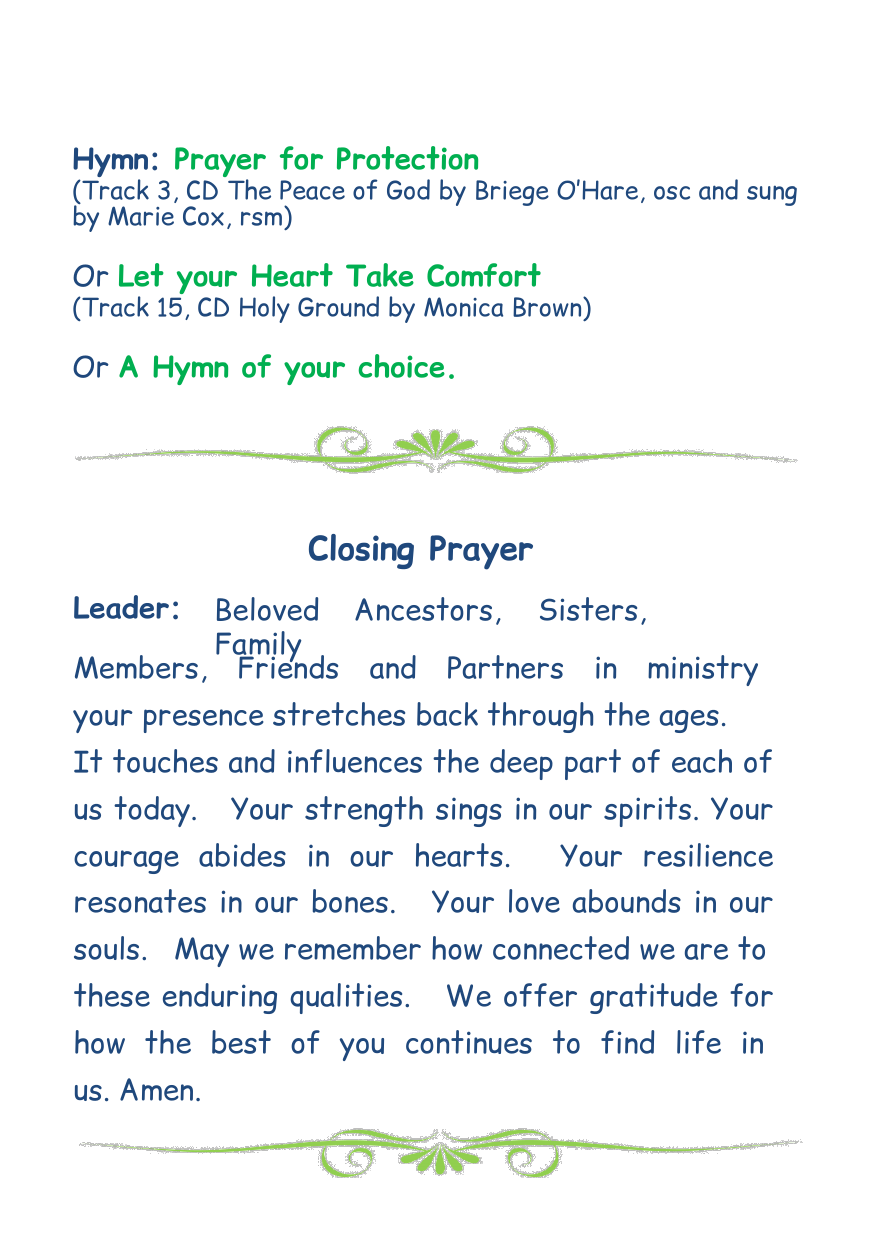

Hymn: Prayer for Protection
(Track 3, CD The Peace of God by Briege O’Hare, osc and sung by Marie Cox, rsm)

Or Let your Heart Take Comfort
(Track 15, CD Holy Ground by Monica Brown)

Or A Hymn of your choice.

Closing Prayer
Beloved	Ancestors,	Sisters,	Family
Leader:
Members,  Friends  and  Partners  in  ministry  your presence stretches back through the ages.
It touches and influences the deep part of each of us today.   Your strength sings in our spirits. Your courage  abides  in  our  hearts.     Your  resilience resonates in our bones.   Your love abounds in our souls.   May we remember how connected we are to
these enduring qualities.   We offer gratitude for how  the  best  of  you  continues  to  find  life  in  us. Amen.